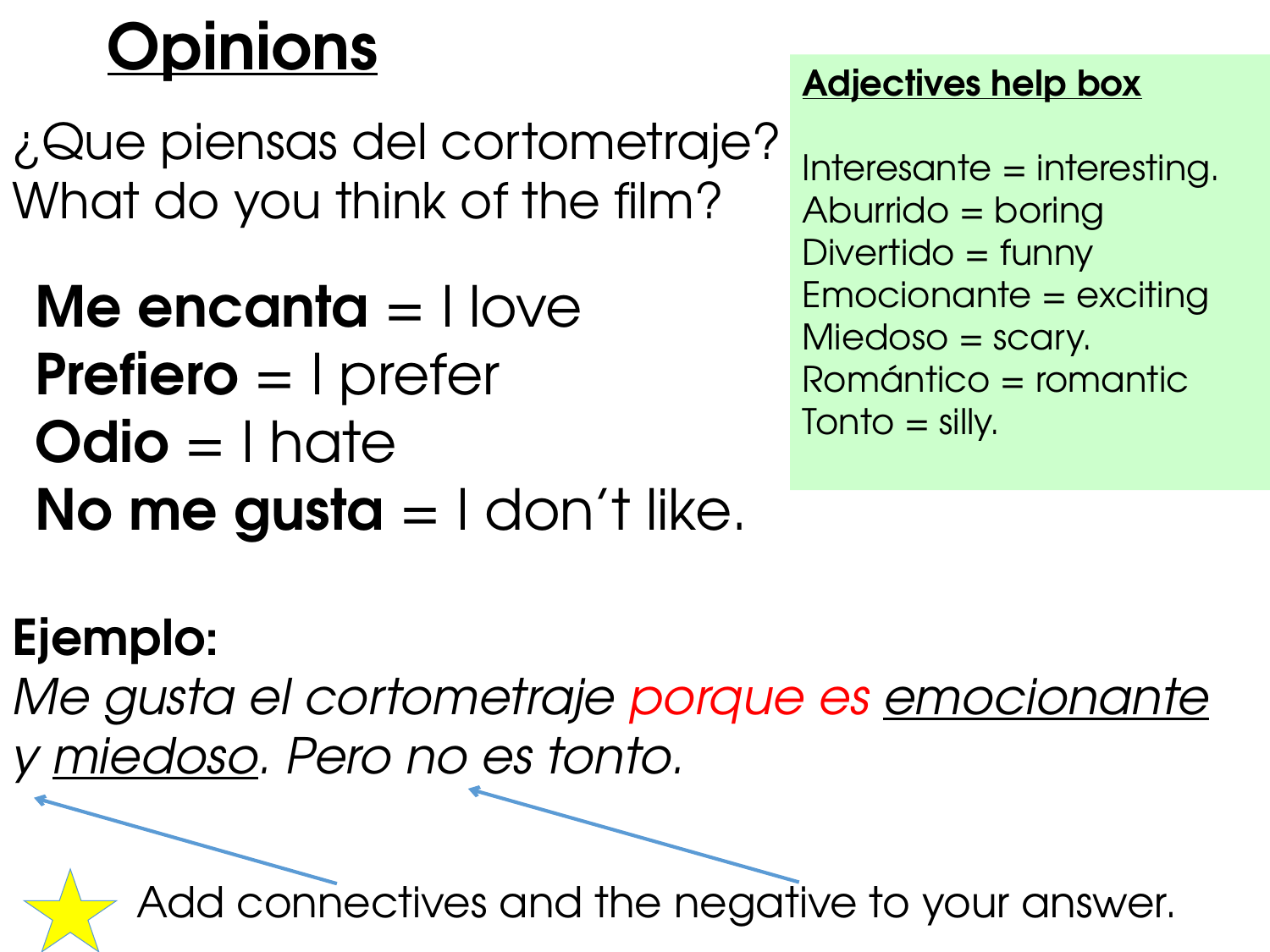

Opinions
Adjectives help box

Interesante = interesting.
Aburrido = boring
Divertido = funny
Emocionante = exciting
Miedoso = scary.
Romántico = romantic
Tonto = silly.

¿Que piensas del cortometraje?
What do you think of the film?
Me encanta = I love
Prefiero = I prefer
Odio = I hate
No me gusta = I don’t like.
Ejemplo:
Me gusta el cortometraje porque es emocionante y miedoso. Pero no es tonto.

Add connectives and the negative to your answer.